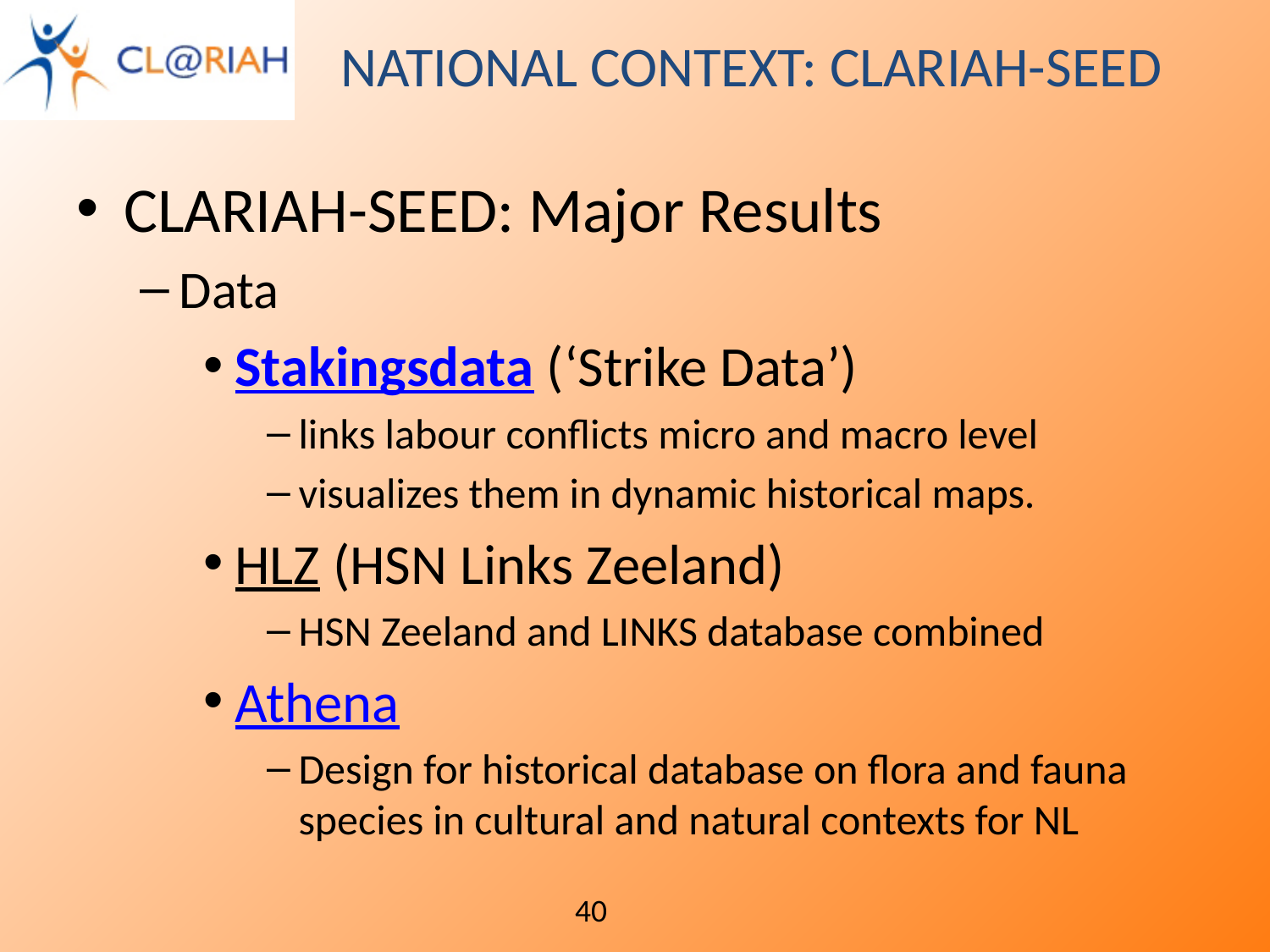

# National Context: CLARIAH-SEED
CLARIAH-SEED: Major Results
Data
Stakingsdata (‘Strike Data’)
links labour conflicts micro and macro level
visualizes them in dynamic historical maps.
HLZ (HSN Links Zeeland)
HSN Zeeland and LINKS database combined
Athena
Design for historical database on flora and fauna species in cultural and natural contexts for NL